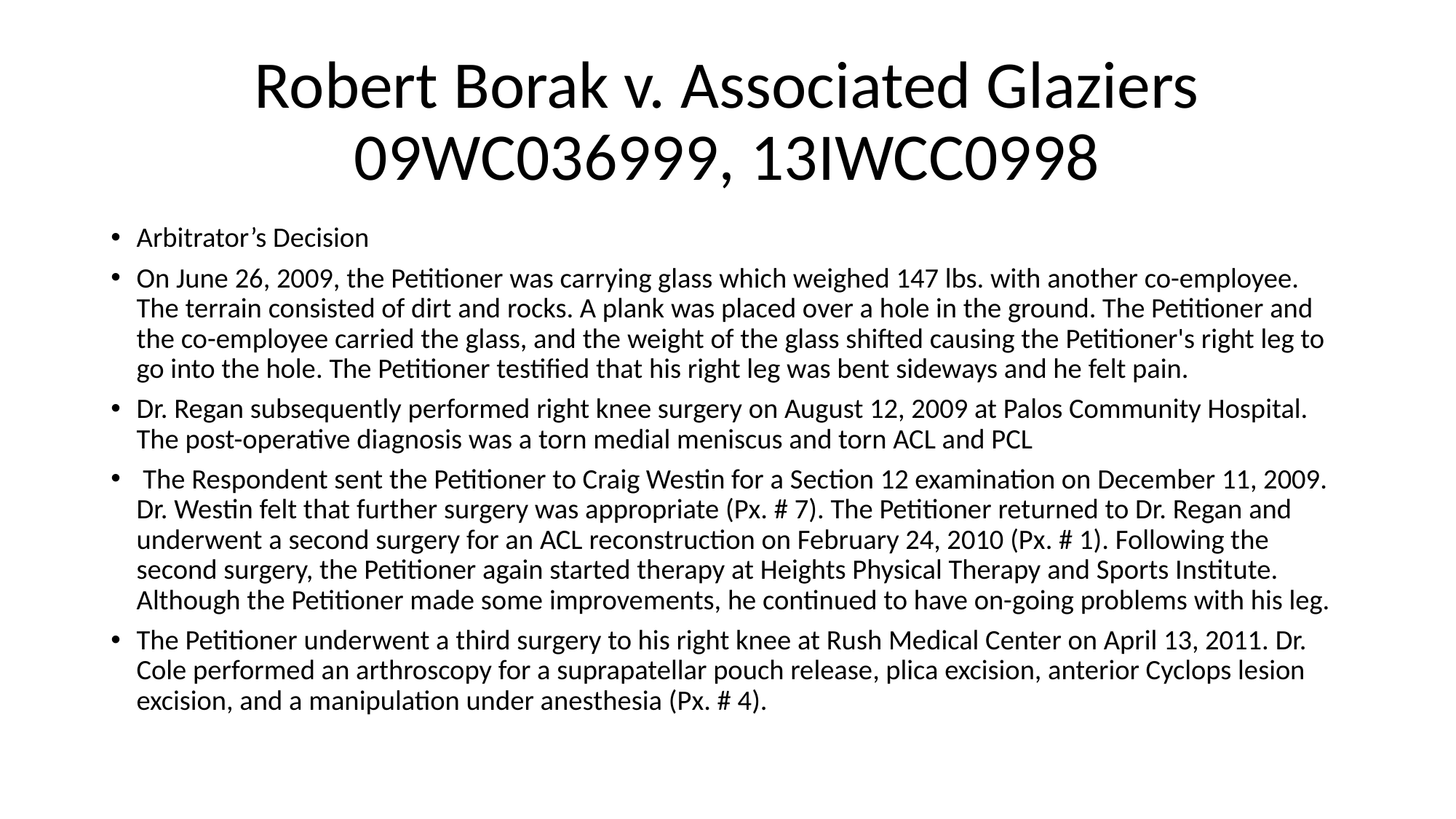

# Robert Borak v. Associated Glaziers 09WC036999, 13IWCC0998
Arbitrator’s Decision
On June 26, 2009, the Petitioner was carrying glass which weighed 147 lbs. with another co-employee. The terrain consisted of dirt and rocks. A plank was placed over a hole in the ground. The Petitioner and the co-employee carried the glass, and the weight of the glass shifted causing the Petitioner's right leg to go into the hole. The Petitioner testified that his right leg was bent sideways and he felt pain.
Dr. Regan subsequently performed right knee surgery on August 12, 2009 at Palos Community Hospital. The post-operative diagnosis was a torn medial meniscus and torn ACL and PCL
 The Respondent sent the Petitioner to Craig Westin for a Section 12 examination on December 11, 2009. Dr. Westin felt that further surgery was appropriate (Px. # 7). The Petitioner returned to Dr. Regan and underwent a second surgery for an ACL reconstruction on February 24, 2010 (Px. # 1). Following the second surgery, the Petitioner again started therapy at Heights Physical Therapy and Sports Institute. Although the Petitioner made some improvements, he continued to have on-going problems with his leg.
The Petitioner underwent a third surgery to his right knee at Rush Medical Center on April 13, 2011. Dr. Cole performed an arthroscopy for a suprapatellar pouch release, plica excision, anterior Cyclops lesion excision, and a manipulation under anesthesia (Px. # 4).